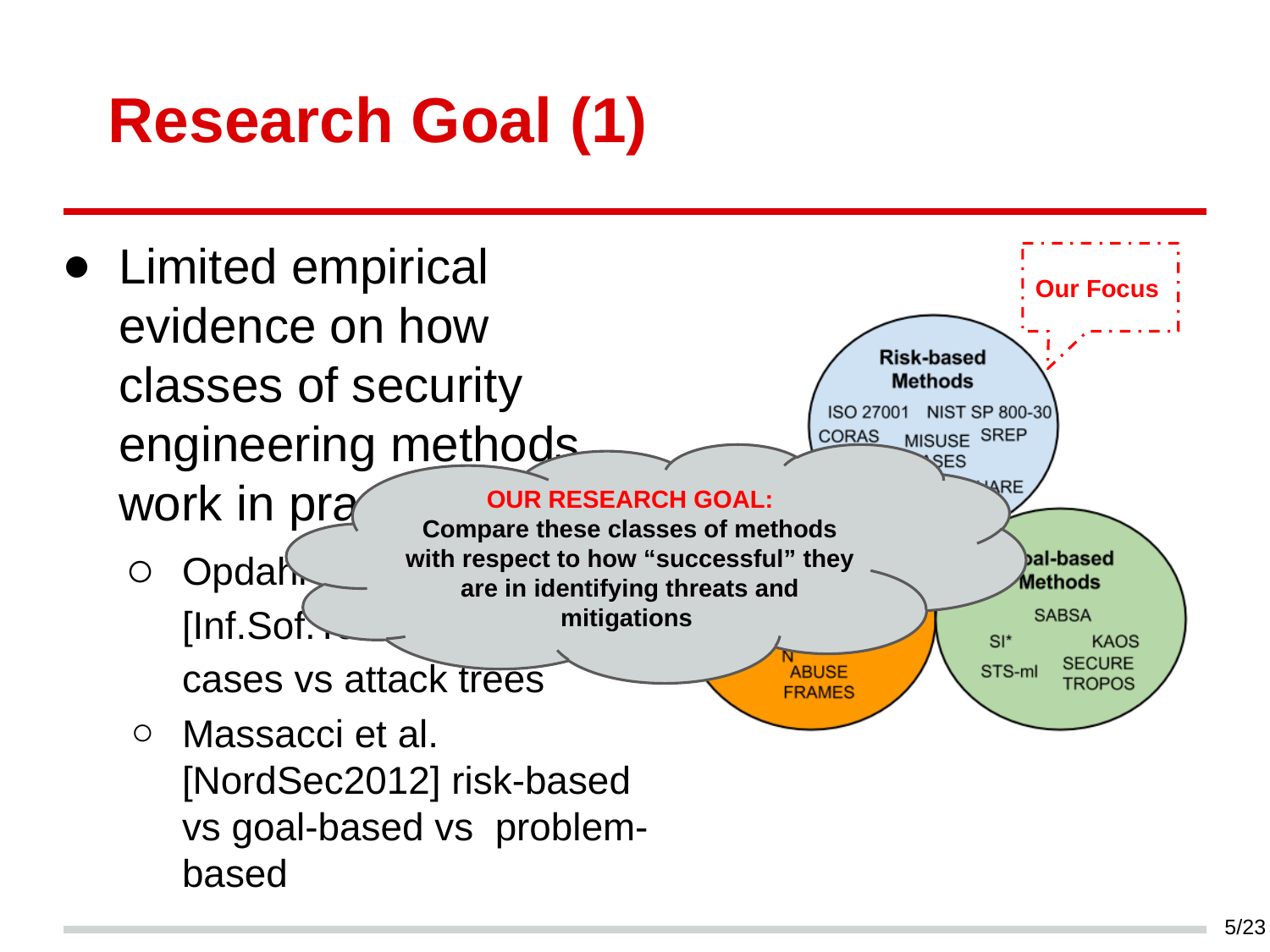

# Research Goal (1)
Limited empirical evidence on how classes of security engineering methods work in practice
Opdahl et al. [Inf.Sof.Tech,2009] misuse cases vs attack trees
Massacci et al. [NordSec2012] risk-based vs goal-based vs  problem-based

Our Focus

OUR RESEARCH GOAL:
Compare these classes of methods with respect to how “successful” they are in identifying threats and mitigations
5/23